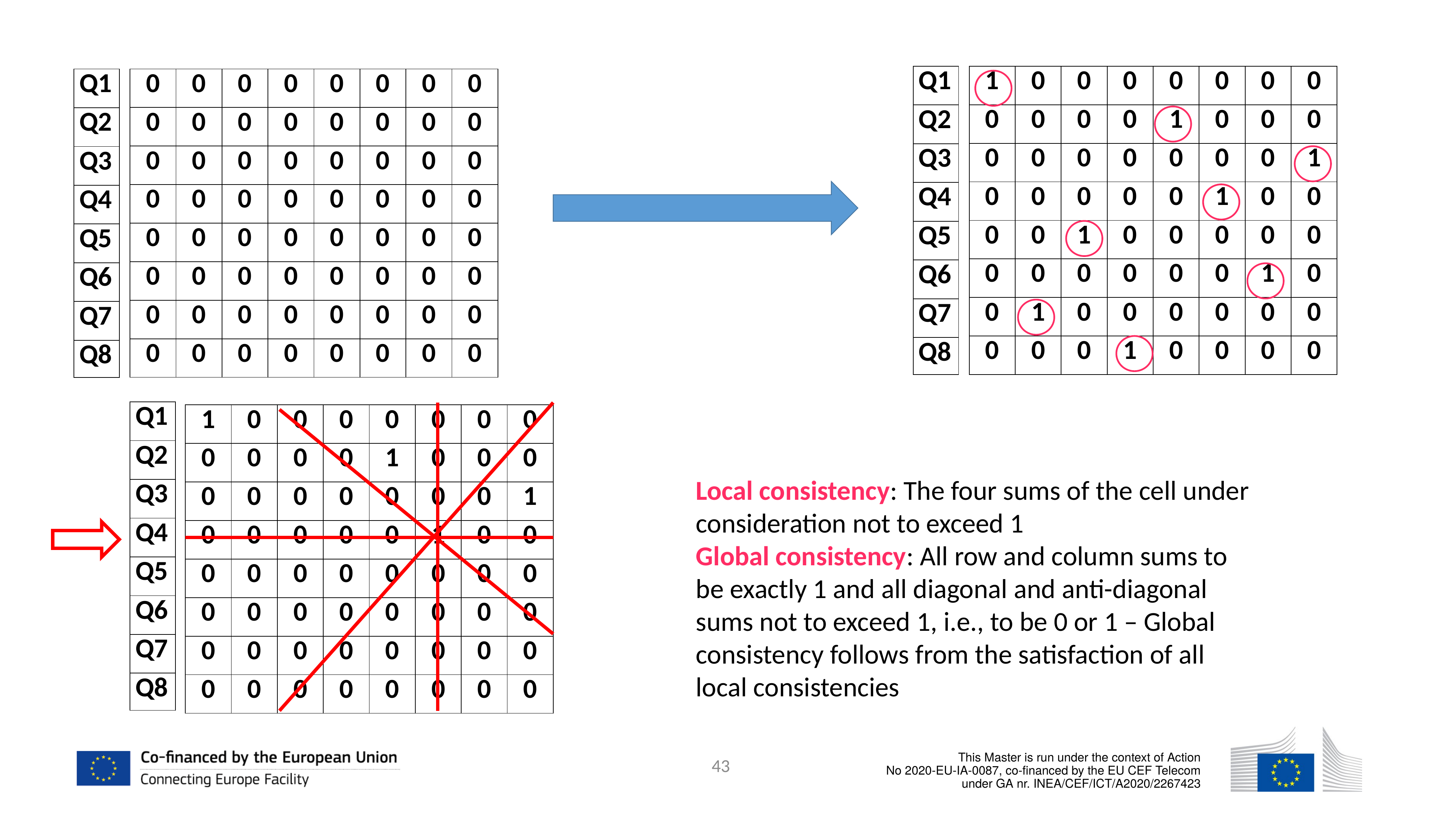

#
| Q1 |
| --- |
| Q2 |
| Q3 |
| Q4 |
| Q5 |
| Q6 |
| Q7 |
| Q8 |
| 1 | 0 | 0 | 0 | 0 | 0 | 0 | 0 |
| --- | --- | --- | --- | --- | --- | --- | --- |
| 0 | 0 | 0 | 0 | 1 | 0 | 0 | 0 |
| 0 | 0 | 0 | 0 | 0 | 0 | 0 | 1 |
| 0 | 0 | 0 | 0 | 0 | 1 | 0 | 0 |
| 0 | 0 | 1 | 0 | 0 | 0 | 0 | 0 |
| 0 | 0 | 0 | 0 | 0 | 0 | 1 | 0 |
| 0 | 1 | 0 | 0 | 0 | 0 | 0 | 0 |
| 0 | 0 | 0 | 1 | 0 | 0 | 0 | 0 |
| 0 | 0 | 0 | 0 | 0 | 0 | 0 | 0 |
| --- | --- | --- | --- | --- | --- | --- | --- |
| 0 | 0 | 0 | 0 | 0 | 0 | 0 | 0 |
| 0 | 0 | 0 | 0 | 0 | 0 | 0 | 0 |
| 0 | 0 | 0 | 0 | 0 | 0 | 0 | 0 |
| 0 | 0 | 0 | 0 | 0 | 0 | 0 | 0 |
| 0 | 0 | 0 | 0 | 0 | 0 | 0 | 0 |
| 0 | 0 | 0 | 0 | 0 | 0 | 0 | 0 |
| 0 | 0 | 0 | 0 | 0 | 0 | 0 | 0 |
| Q1 |
| --- |
| Q2 |
| Q3 |
| Q4 |
| Q5 |
| Q6 |
| Q7 |
| Q8 |

| Q1 |
| --- |
| Q2 |
| Q3 |
| Q4 |
| Q5 |
| Q6 |
| Q7 |
| Q8 |
| 1 | 0 | 0 | 0 | 0 | 0 | 0 | 0 |
| --- | --- | --- | --- | --- | --- | --- | --- |
| 0 | 0 | 0 | 0 | 1 | 0 | 0 | 0 |
| 0 | 0 | 0 | 0 | 0 | 0 | 0 | 1 |
| 0 | 0 | 0 | 0 | 0 | 1 | 0 | 0 |
| 0 | 0 | 0 | 0 | 0 | 0 | 0 | 0 |
| 0 | 0 | 0 | 0 | 0 | 0 | 0 | 0 |
| 0 | 0 | 0 | 0 | 0 | 0 | 0 | 0 |
| 0 | 0 | 0 | 0 | 0 | 0 | 0 | 0 |
Local consistency: The four sums of the cell under consideration not to exceed 1
Global consistency: All row and column sums to be exactly 1 and all diagonal and anti-diagonal sums not to exceed 1, i.e., to be 0 or 1 – Global consistency follows from the satisfaction of all local consistencies

43